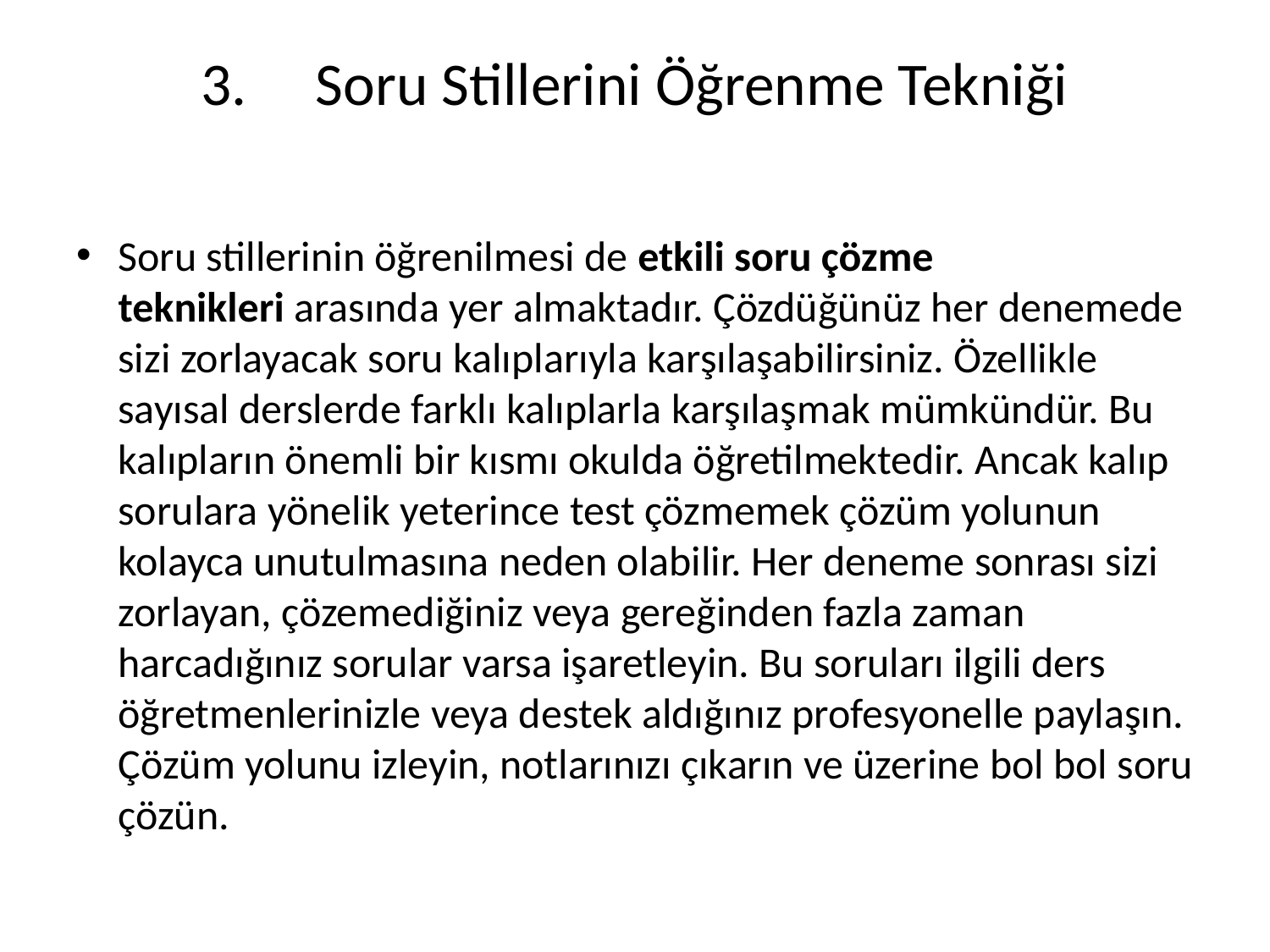

# 3.     Soru Stillerini Öğrenme Tekniği
Soru stillerinin öğrenilmesi de etkili soru çözme teknikleri arasında yer almaktadır. Çözdüğünüz her denemede sizi zorlayacak soru kalıplarıyla karşılaşabilirsiniz. Özellikle sayısal derslerde farklı kalıplarla karşılaşmak mümkündür. Bu kalıpların önemli bir kısmı okulda öğretilmektedir. Ancak kalıp sorulara yönelik yeterince test çözmemek çözüm yolunun kolayca unutulmasına neden olabilir. Her deneme sonrası sizi zorlayan, çözemediğiniz veya gereğinden fazla zaman harcadığınız sorular varsa işaretleyin. Bu soruları ilgili ders öğretmenlerinizle veya destek aldığınız profesyonelle paylaşın. Çözüm yolunu izleyin, notlarınızı çıkarın ve üzerine bol bol soru çözün.